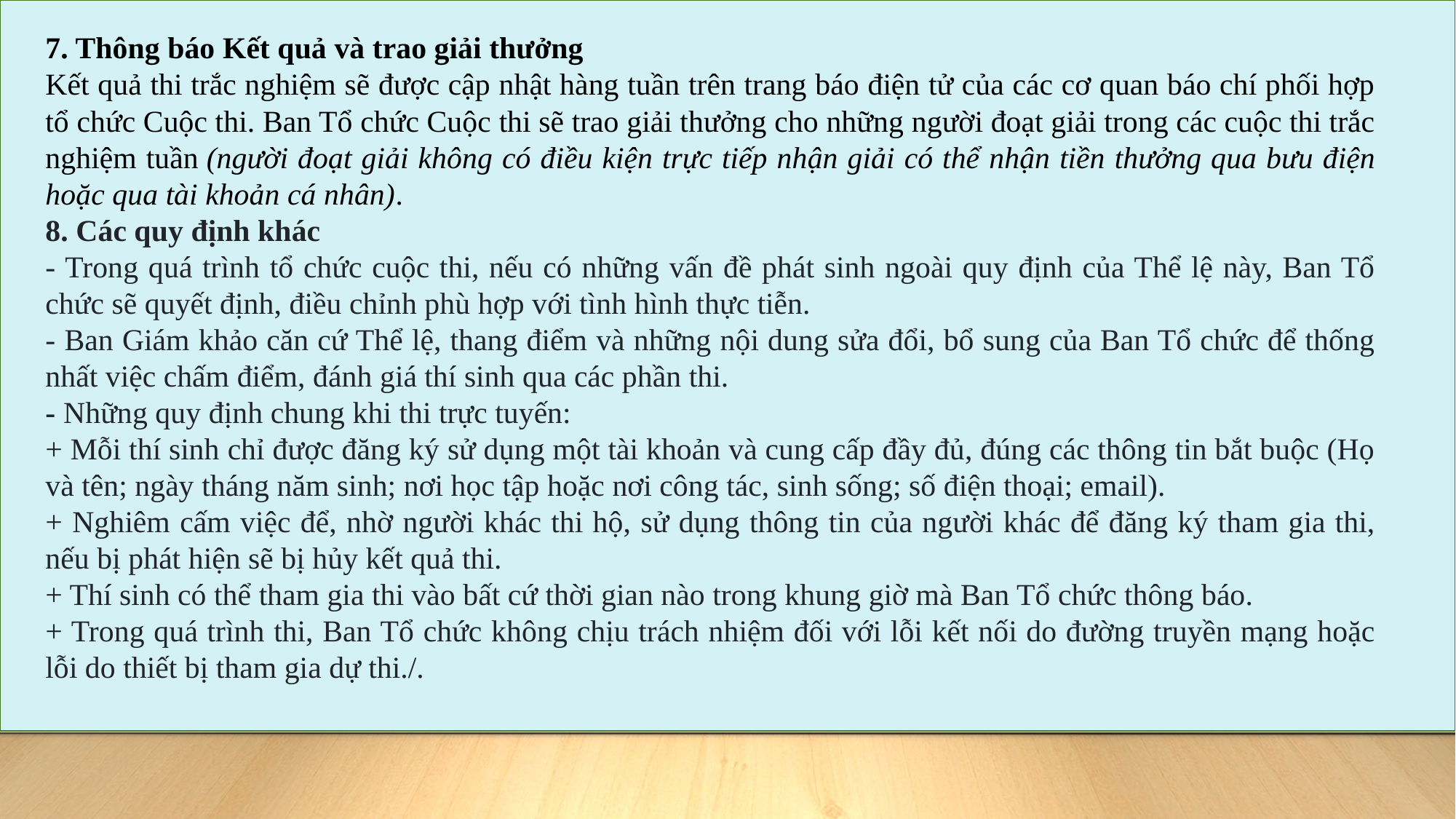

7. Thông báo Kết quả và trao giải thưởng
Kết quả thi trắc nghiệm sẽ được cập nhật hàng tuần trên trang báo điện tử của các cơ quan báo chí phối hợp tổ chức Cuộc thi. Ban Tổ chức Cuộc thi sẽ trao giải thưởng cho những người đoạt giải trong các cuộc thi trắc nghiệm tuần (người đoạt giải không có điều kiện trực tiếp nhận giải có thể nhận tiền thưởng qua bưu điện hoặc qua tài khoản cá nhân).
8. Các quy định khác
- Trong quá trình tổ chức cuộc thi, nếu có những vấn đề phát sinh ngoài quy định của Thể lệ này, Ban Tổ chức sẽ quyết định, điều chỉnh phù hợp với tình hình thực tiễn.
- Ban Giám khảo căn cứ Thể lệ, thang điểm và những nội dung sửa đổi, bổ sung của Ban Tổ chức để thống nhất việc chấm điểm, đánh giá thí sinh qua các phần thi.
- Những quy định chung khi thi trực tuyến:
+ Mỗi thí sinh chỉ được đăng ký sử dụng một tài khoản và cung cấp đầy đủ, đúng các thông tin bắt buộc (Họ và tên; ngày tháng năm sinh; nơi học tập hoặc nơi công tác, sinh sống; số điện thoại; email).
+ Nghiêm cấm việc để, nhờ người khác thi hộ, sử dụng thông tin của người khác để đăng ký tham gia thi, nếu bị phát hiện sẽ bị hủy kết quả thi.
+ Thí sinh có thể tham gia thi vào bất cứ thời gian nào trong khung giờ mà Ban Tổ chức thông báo.
+ Trong quá trình thi, Ban Tổ chức không chịu trách nhiệm đối với lỗi kết nối do đường truyền mạng hoặc lỗi do thiết bị tham gia dự thi./.